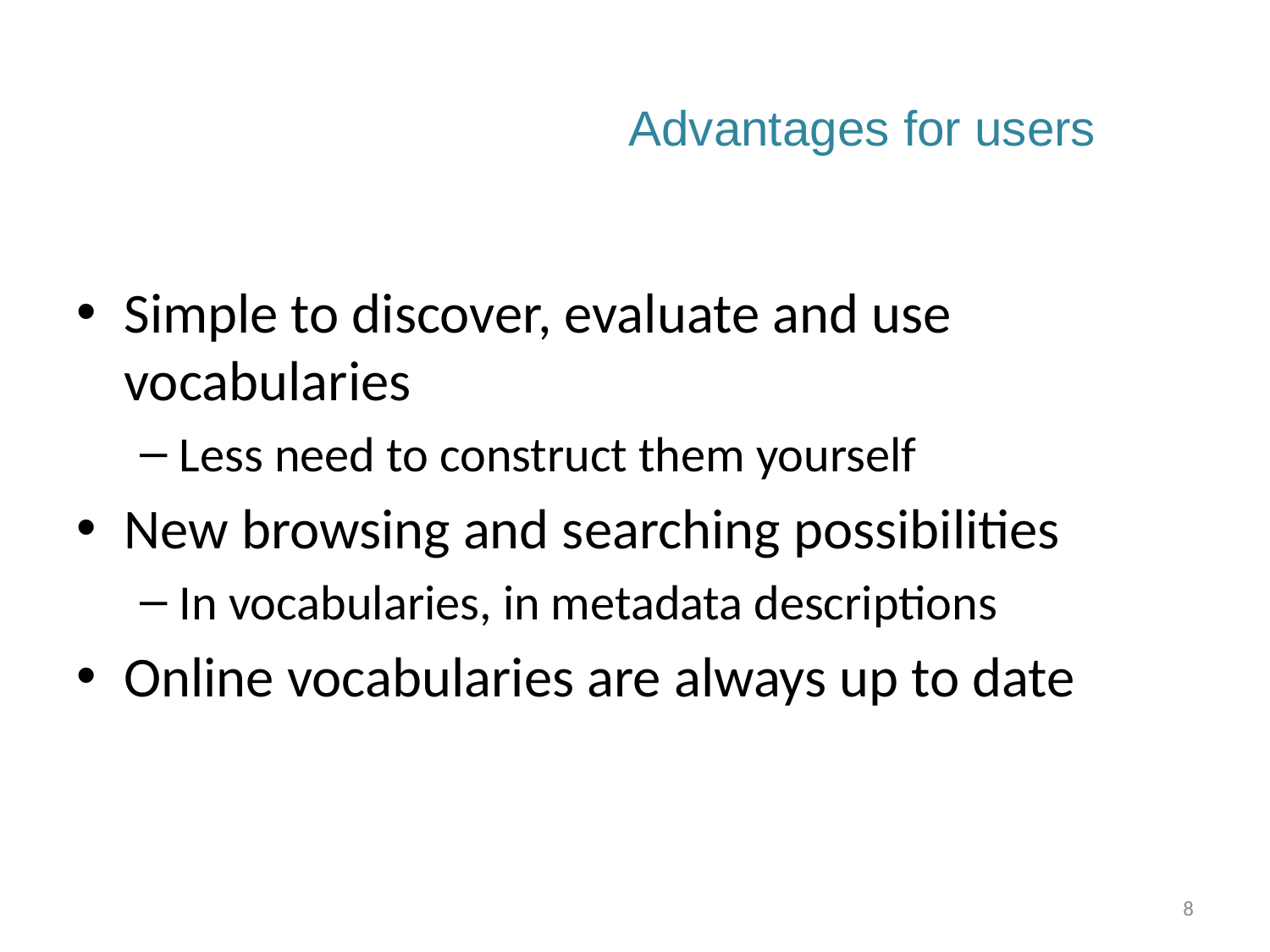

# Advantages for users
Simple to discover, evaluate and use vocabularies
Less need to construct them yourself
New browsing and searching possibilities
In vocabularies, in metadata descriptions
Online vocabularies are always up to date
8